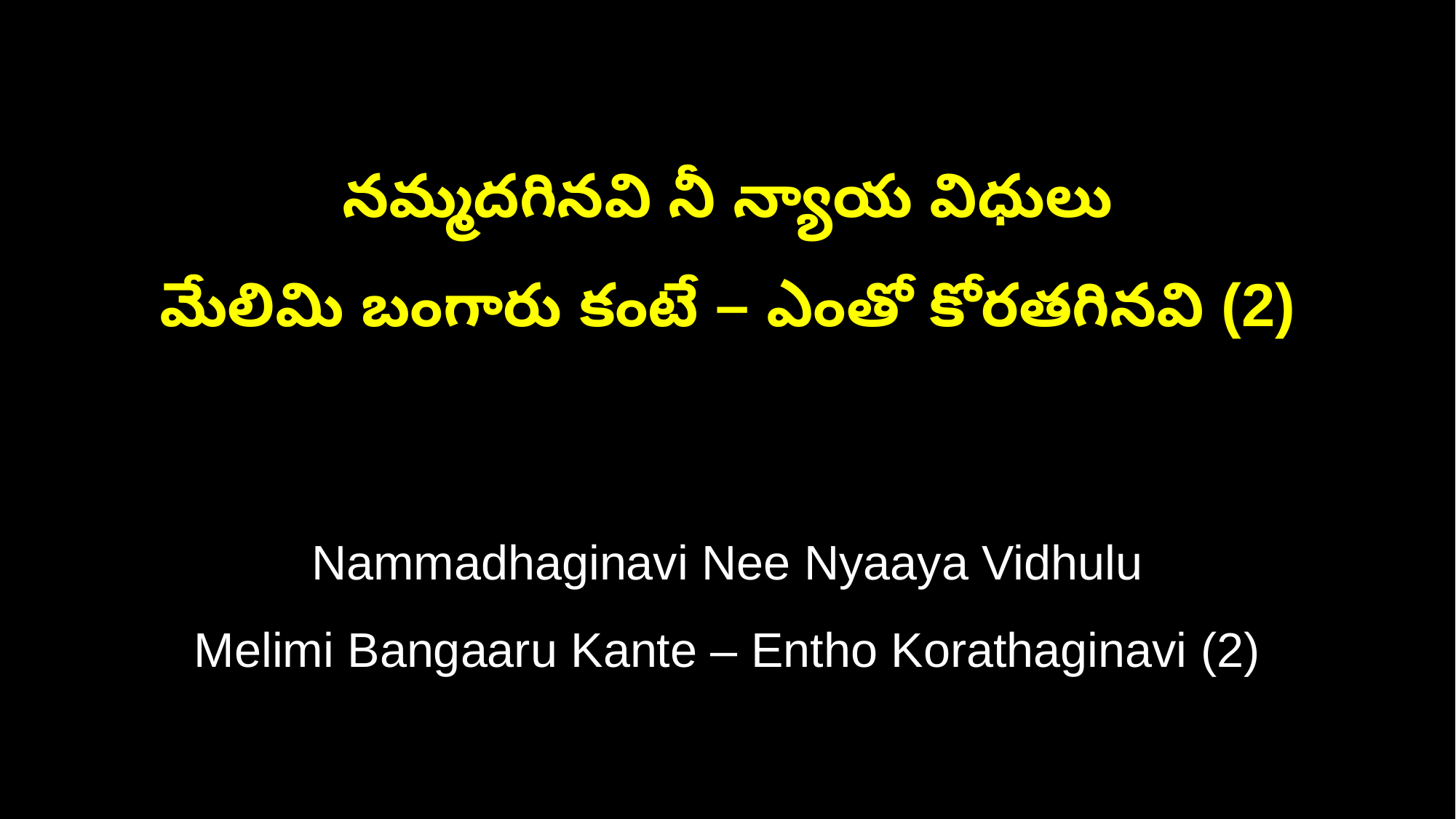

నమ్మదగినవి నీ న్యాయ విధులు
మేలిమి బంగారు కంటే – ఎంతో కోరతగినవి (2)
Nammadhaginavi Nee Nyaaya Vidhulu
Melimi Bangaaru Kante – Entho Korathaginavi (2)